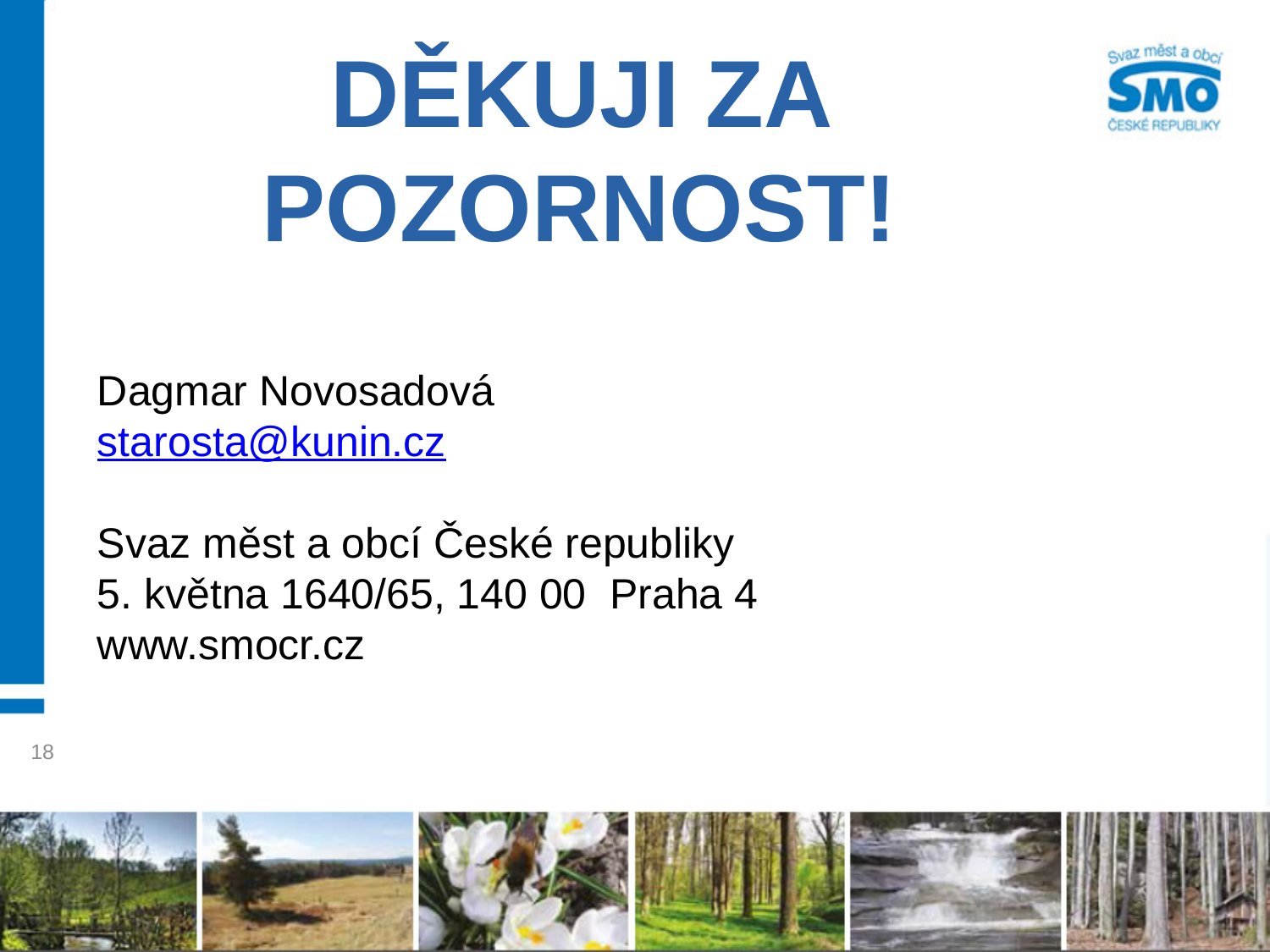

# Děkuji za pozornost!
Dagmar Novosadová
starosta@kunin.cz

Svaz měst a obcí České republiky
5. května 1640/65, 140 00  Praha 4
www.smocr.cz